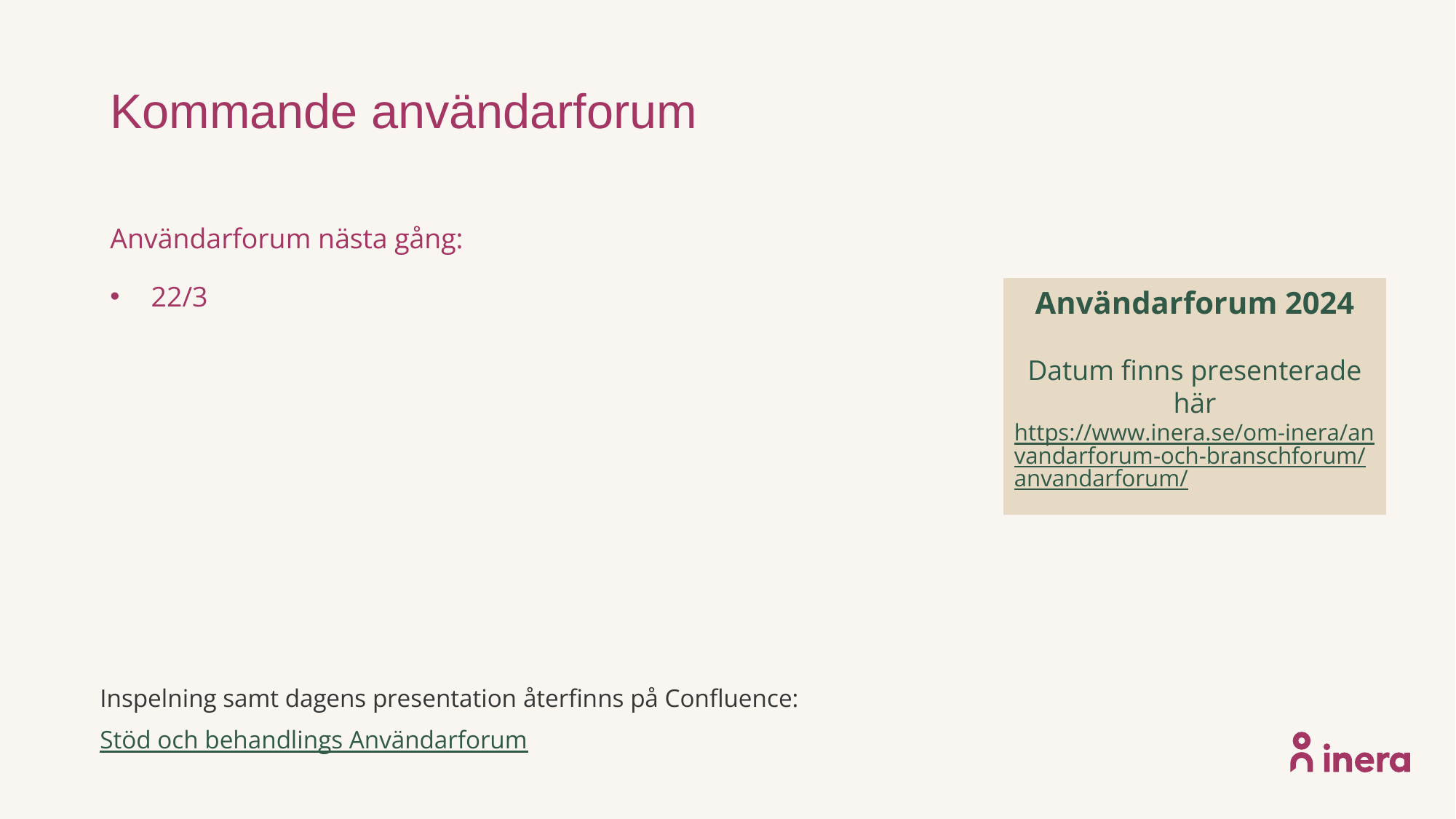

# Kommande användarforum
Användarforum nästa gång:
22/3

Användarforum 2024​
​​
Datum finns presenterade här
https://www.inera.se/om-inera/anvandarforum-och-branschforum/anvandarforum/

Inspelning samt dagens presentation återfinns på Confluence:
Stöd och behandlings Användarforum